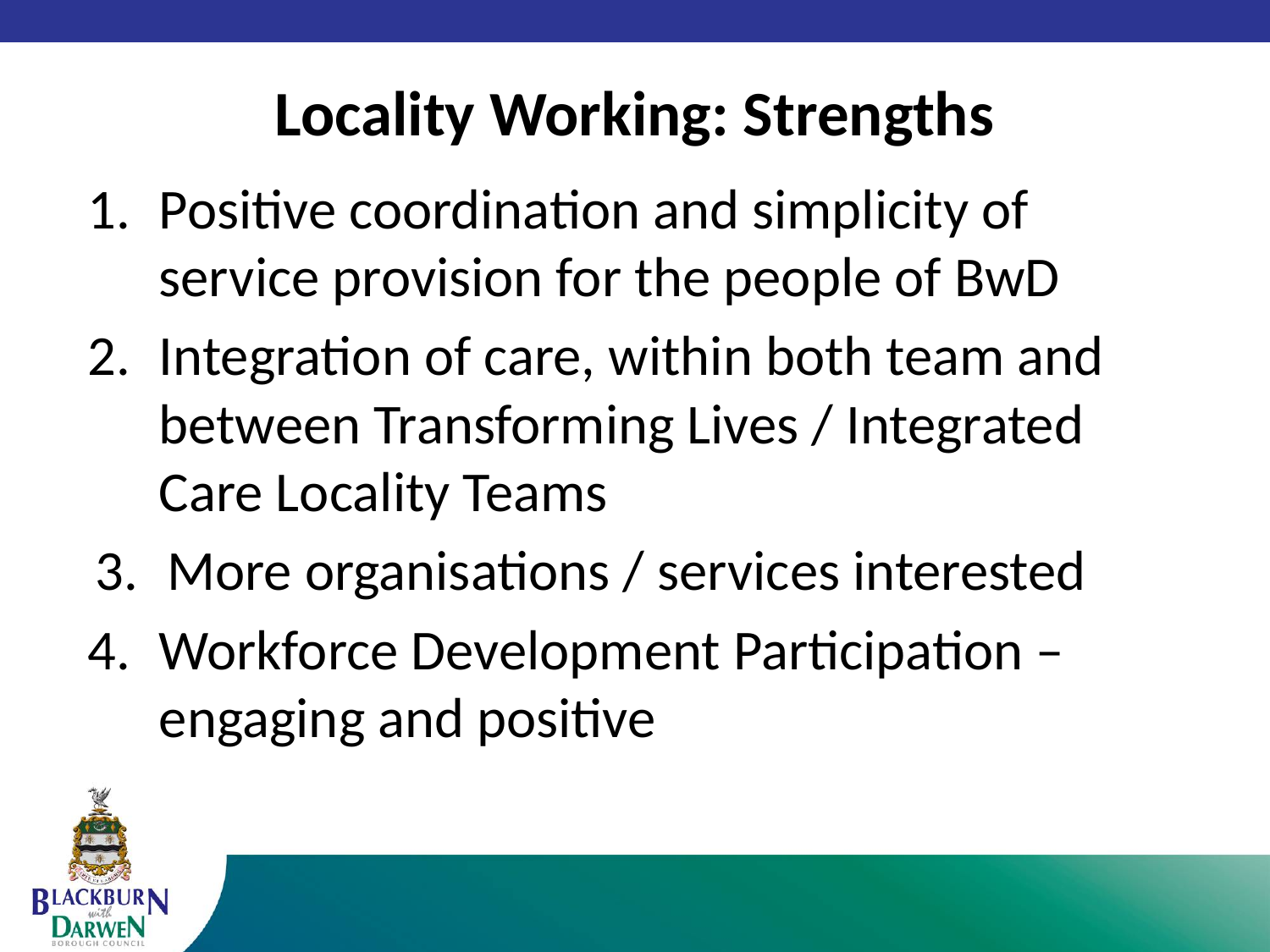

# Locality Working: Strengths
Positive coordination and simplicity of service provision for the people of BwD
Integration of care, within both team and between Transforming Lives / Integrated Care Locality Teams
More organisations / services interested
Workforce Development Participation – engaging and positive